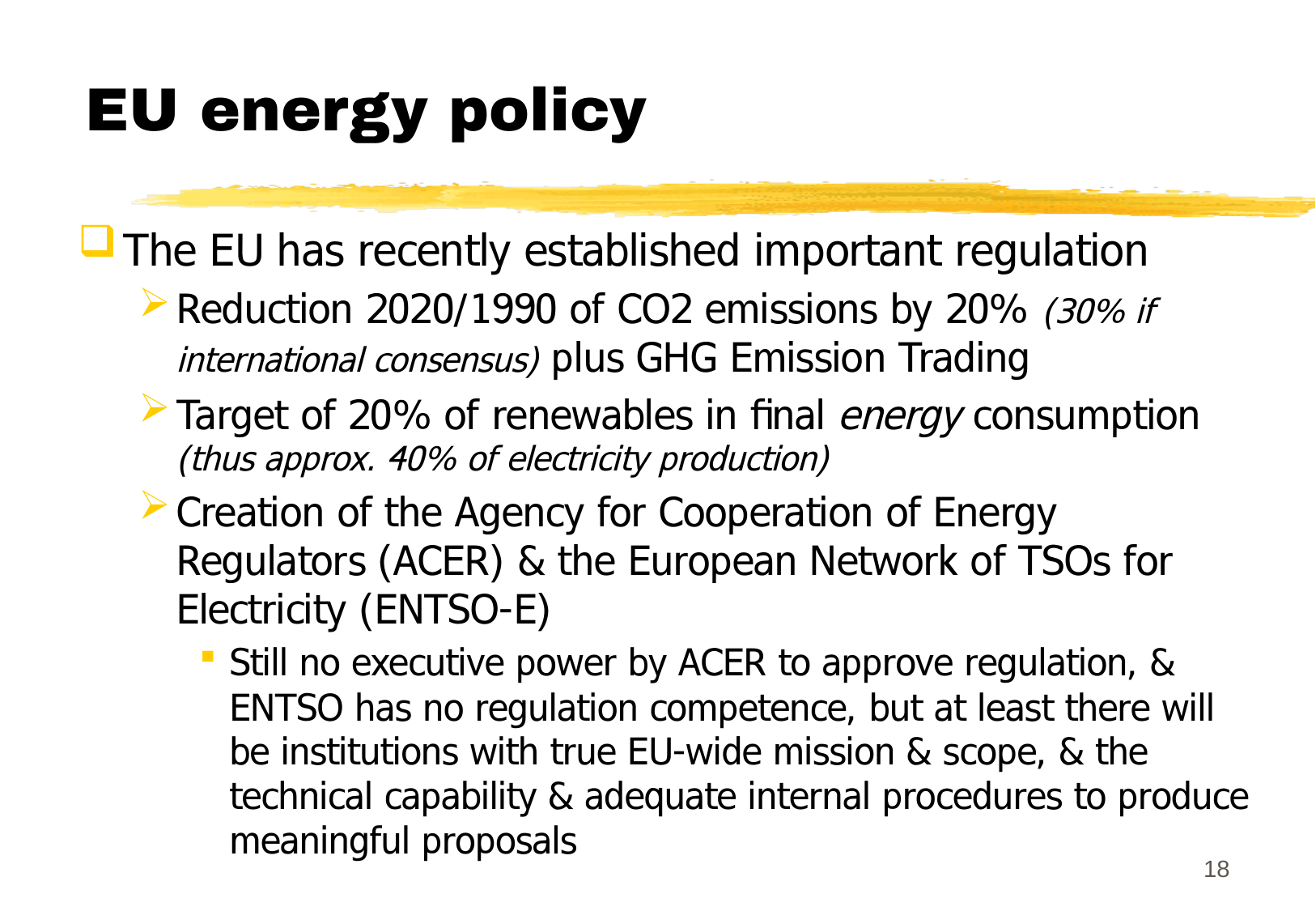

# EU energy policy
The EU has recently established important regulation
Reduction 2020/1990 of CO2 emissions by 20% (30% if international consensus) plus GHG Emission Trading
Target of 20% of renewables in final energy consumption (thus approx. 40% of electricity production)
Creation of the Agency for Cooperation of Energy Regulators (ACER) & the European Network of TSOs for Electricity (ENTSO-E)
Still no executive power by ACER to approve regulation, & ENTSO has no regulation competence, but at least there will be institutions with true EU-wide mission & scope, & the technical capability & adequate internal procedures to produce meaningful proposals
18